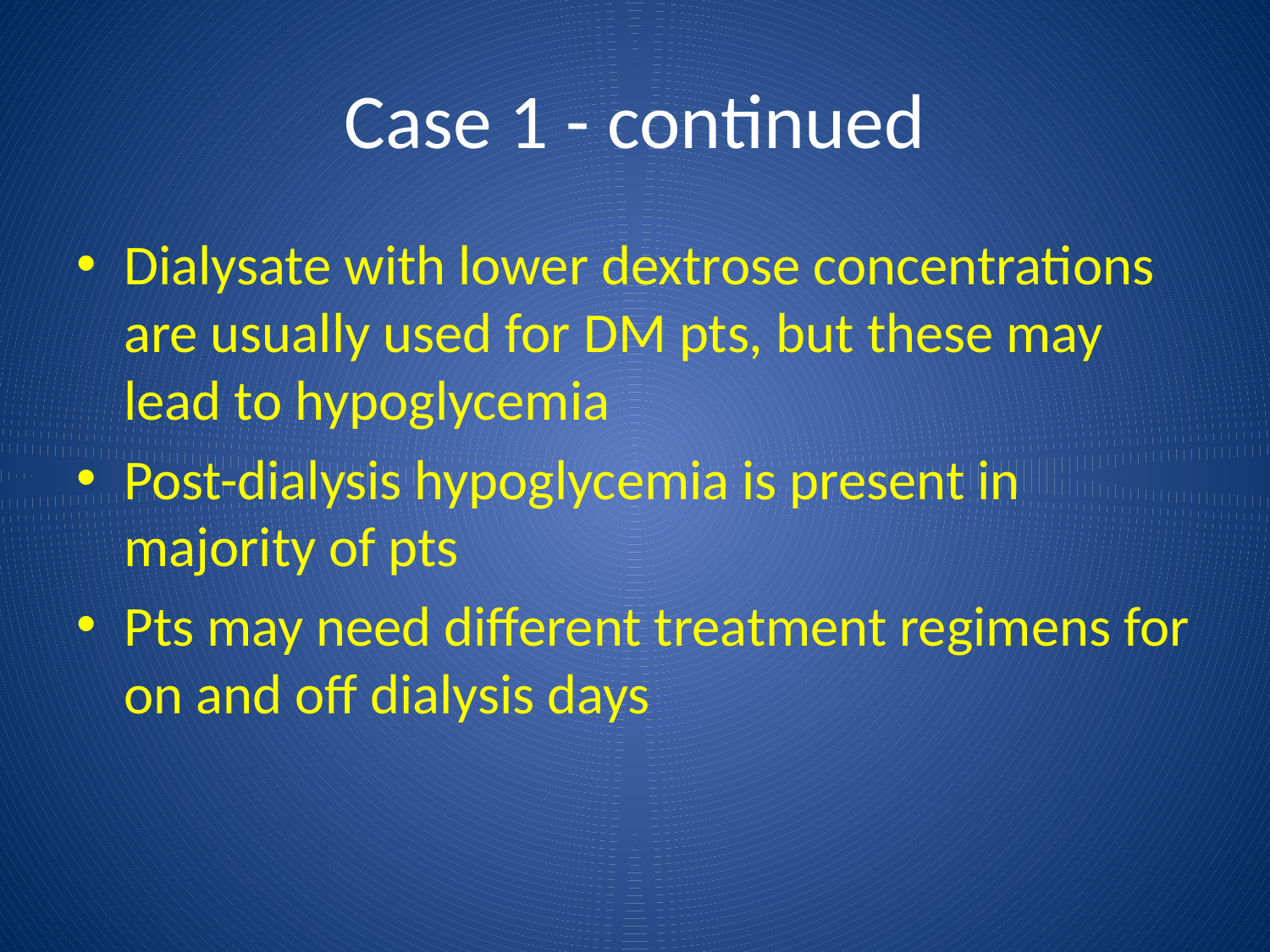

# Case 1 - continued
Dialysate with lower dextrose concentrations are usually used for DM pts, but these may lead to hypoglycemia
Post-dialysis hypoglycemia is present in majority of pts
Pts may need different treatment regimens for on and off dialysis days